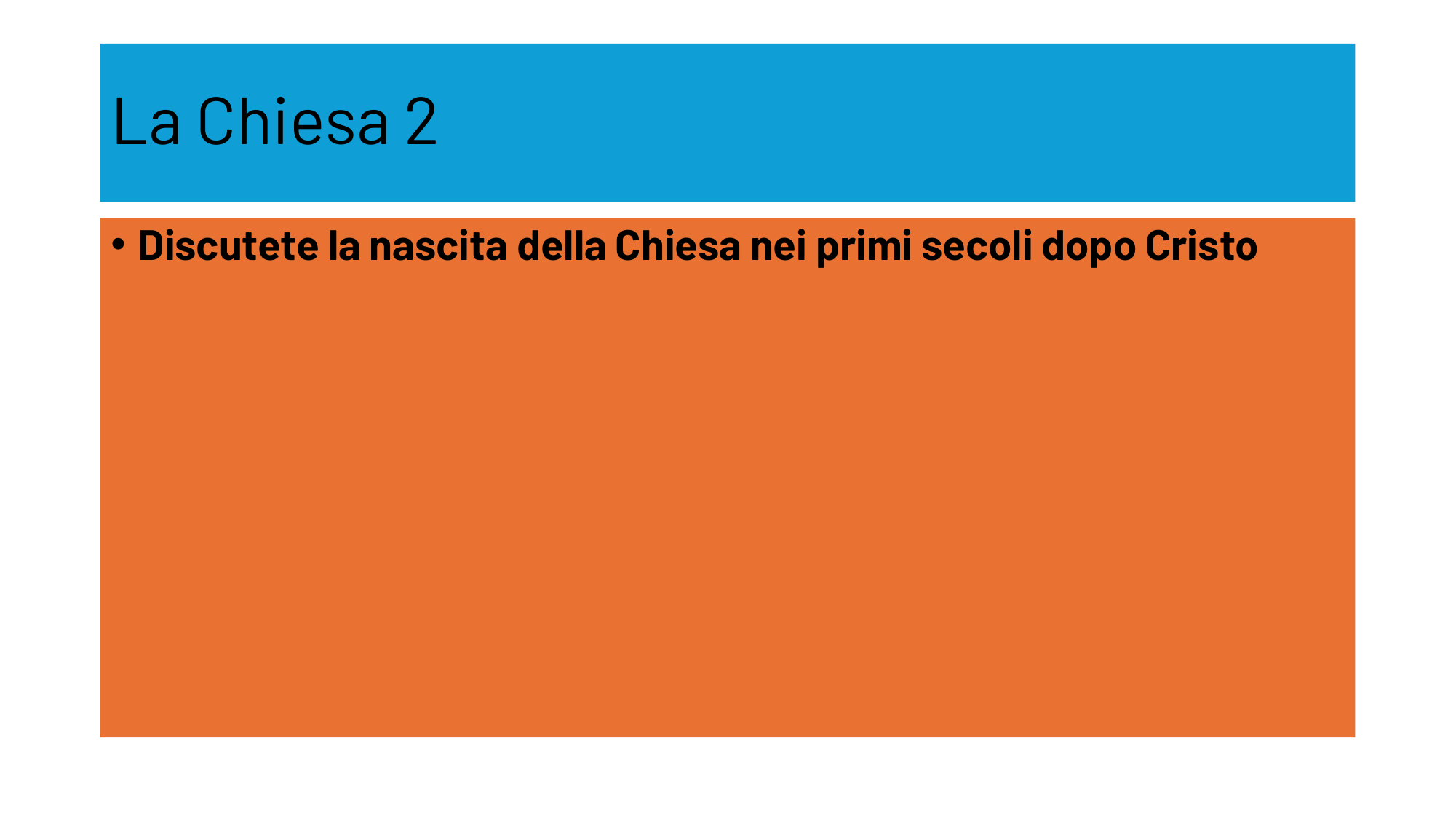

# La Chiesa 2
Discutete la nascita della Chiesa nei primi secoli dopo Cristo